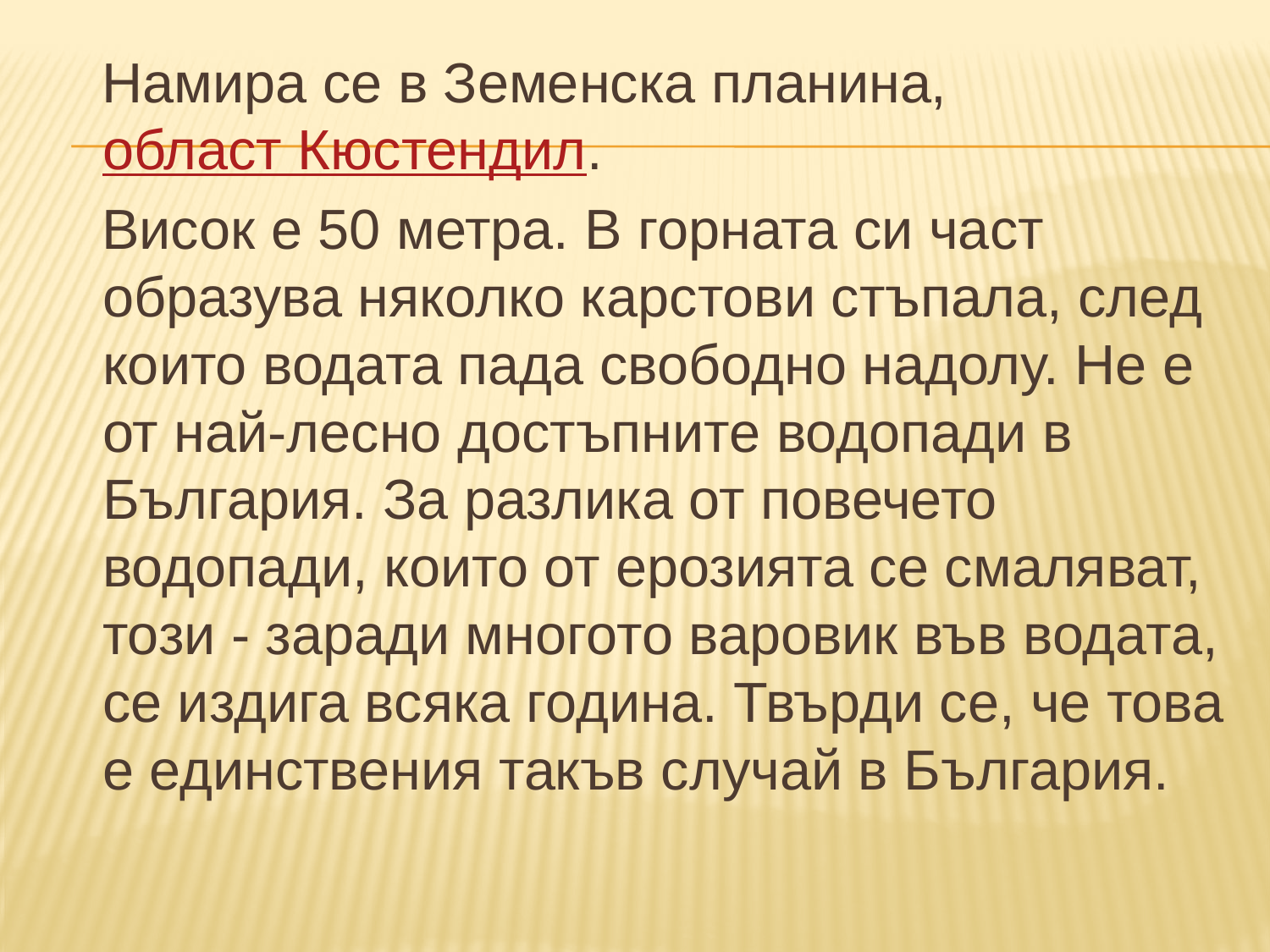

Намира се в Земенска планина, област Кюстендил.
   Висок е 50 метра. В горната си част образува няколко карстови стъпала, след които водата пада свободно надолу. Не е от най-лесно достъпните водопади в България. За разлика от повечето водопади, които от ерозията се смаляват, този - заради многото варовик във водата, се издига всяка година. Твърди се, че това е единствения такъв случай в България.